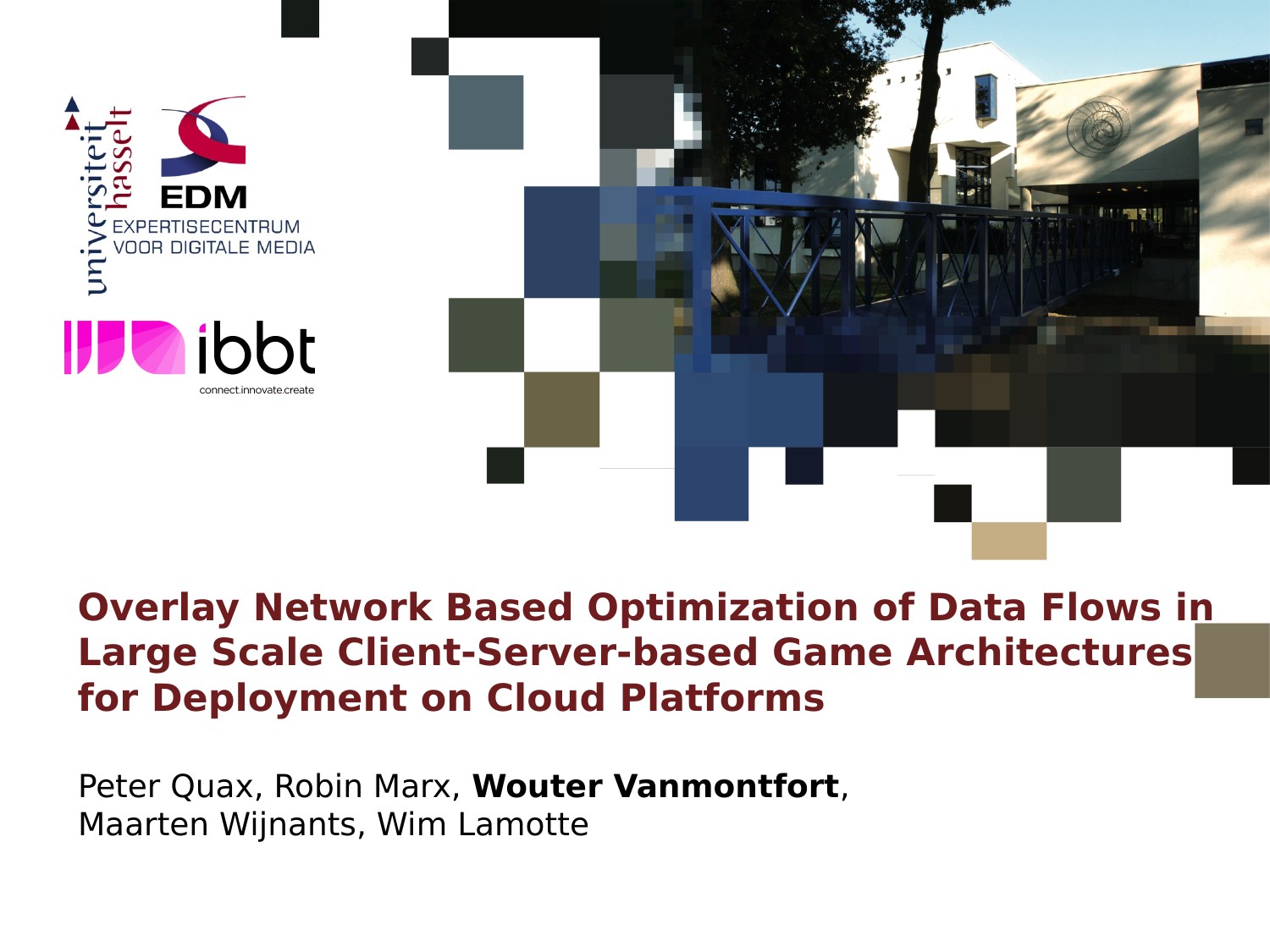

# Overlay Network Based Optimization of Data Flows in Large Scale Client-Server-based Game Architectures for Deployment on Cloud Platforms
Peter Quax, Robin Marx, Wouter Vanmontfort, Maarten Wijnants, Wim Lamotte